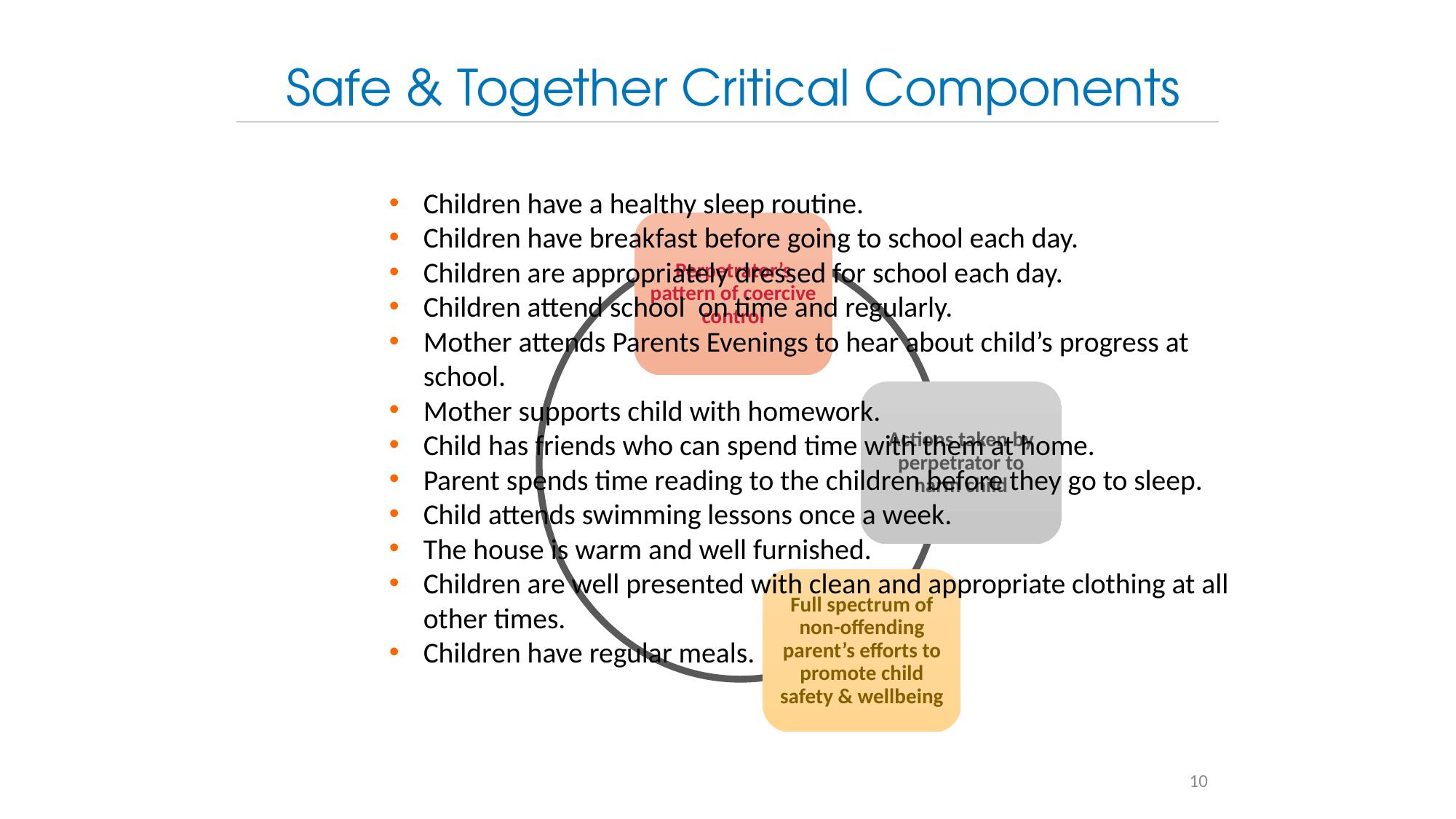

Safe & Together Critical Components
Children have a healthy sleep routine.
Children have breakfast before going to school each day.
Children are appropriately dressed for school each day.
Children attend school  on time and regularly.
Mother attends Parents Evenings to hear about child’s progress at school.
Mother supports child with homework.
Child has friends who can spend time with them at home.
Parent spends time reading to the children before they go to sleep.
Child attends swimming lessons once a week.
The house is warm and well furnished.
Children are well presented with clean and appropriate clothing at all  other times.
Children have regular meals.

Perpetrator’s pattern of coercive control

Actions taken by perpetrator to harm child

Full spectrum of non-offending parent’s efforts to promote child safety & wellbeing
10